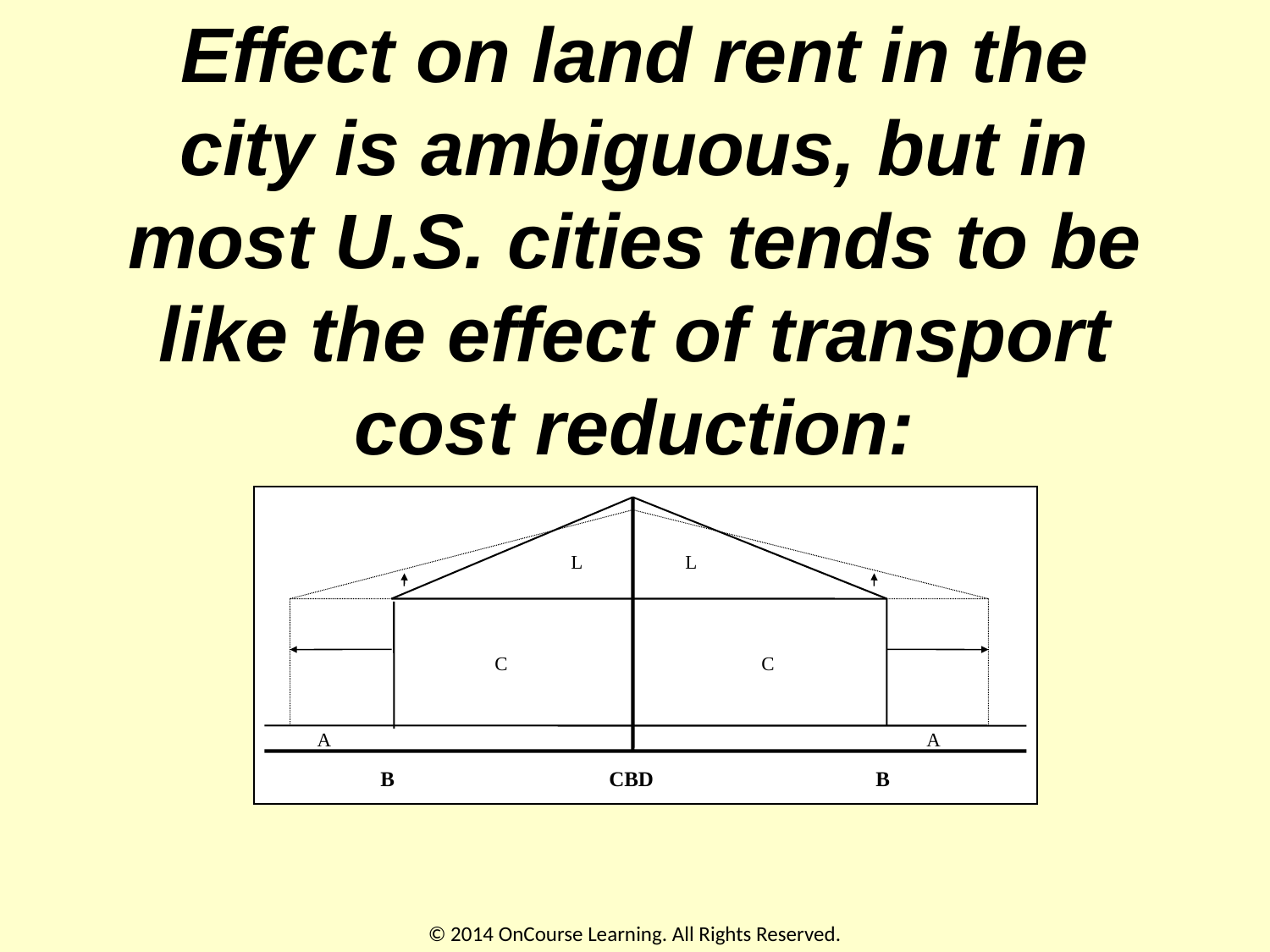

# Effect on land rent in the city is ambiguous, but in most U.S. cities tends to be like the effect of transport cost reduction:

L
L

C
C

A
A

B
CBD
B

© 2014 OnCourse Learning. All Rights Reserved.
84